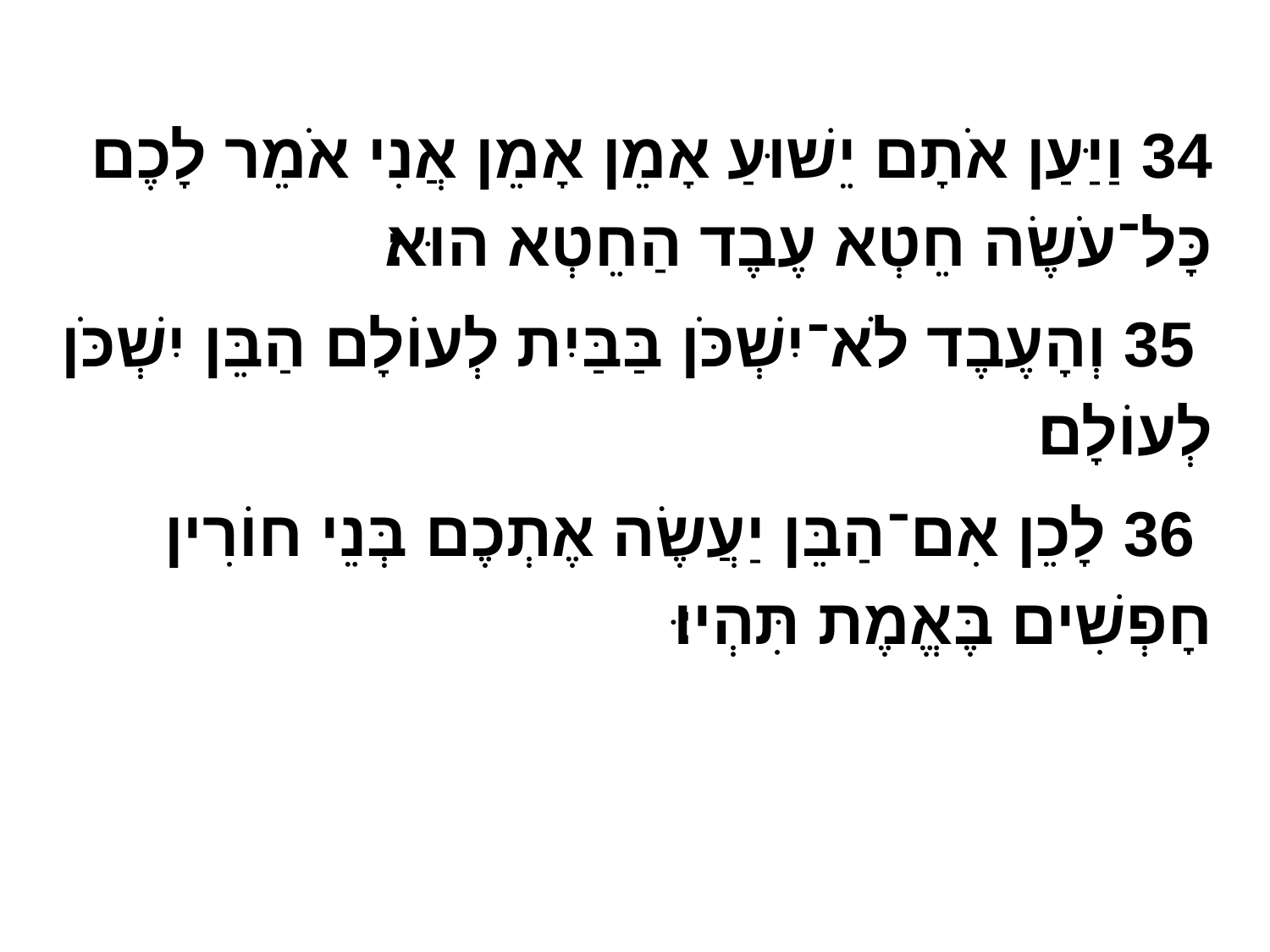

34 וַיַּעַן אֹתָם יֵשׁוּעַ אָמֵן אָמֵן אֲנִי אֹמֵר לָכֶם כָּל־עֹשֶׂה חֵטְא עֶבֶד הַחֵטְא הוּא׃
 35 וְהָעֶבֶד לֹא־יִשְׁכֹּן בַּבַּיִת לְעוֹלָם הַבֵּן יִשְׁכֹּן לְעוֹלָם׃
 36 לָכֵן אִם־הַבֵּן יַעֲשֶׂה אֶתְכֶם בְּנֵי חוֹרִין חָפְשִׁים בֶּאֱמֶת תִּהְיוּ׃